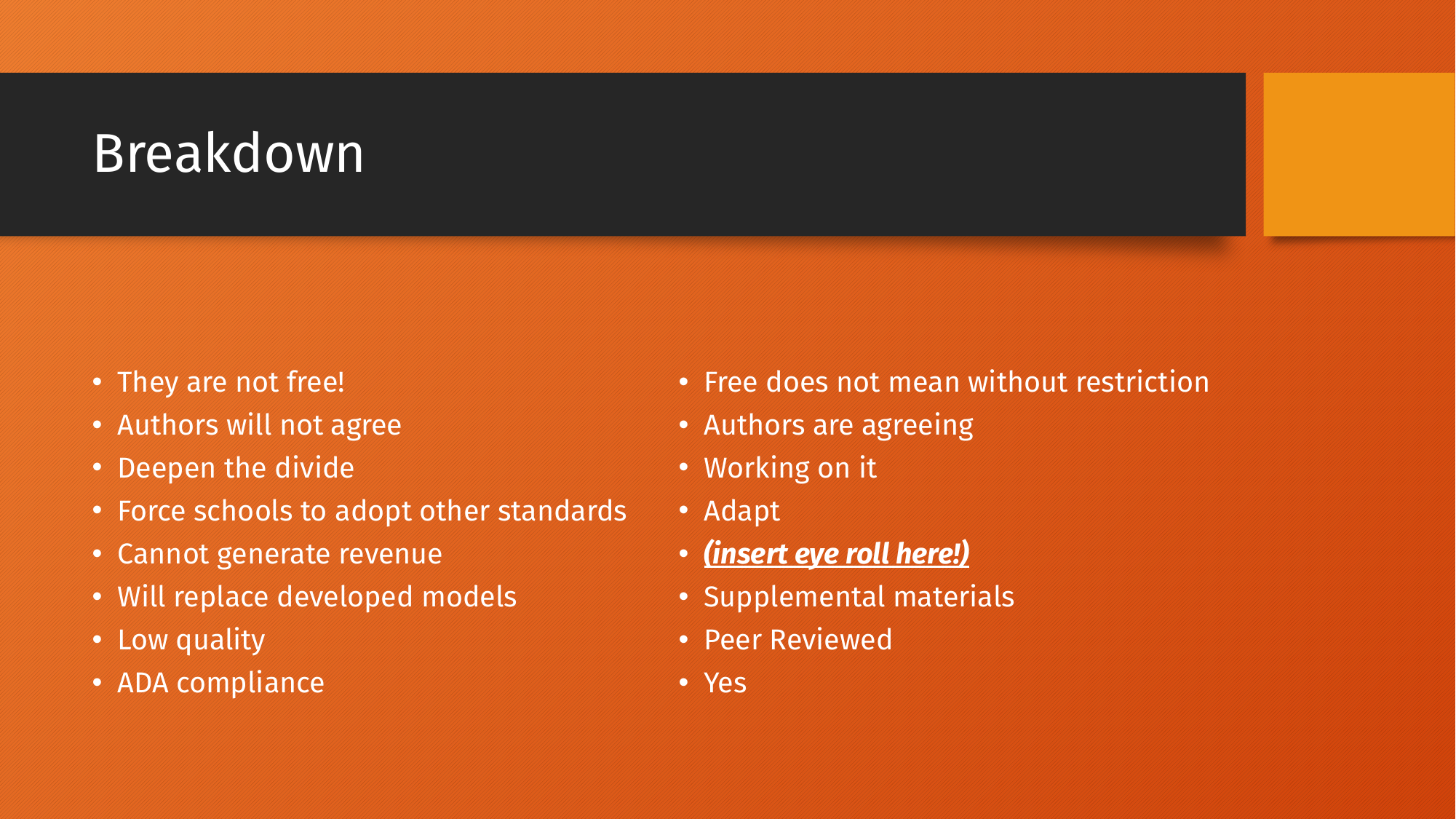

# Breakdown
Free does not mean without restriction
Authors are agreeing
Working on it
Adapt
(insert eye roll here!)
Supplemental materials
Peer Reviewed
Yes
They are not free!
Authors will not agree
Deepen the divide
Force schools to adopt other standards
Cannot generate revenue
Will replace developed models
Low quality
ADA compliance